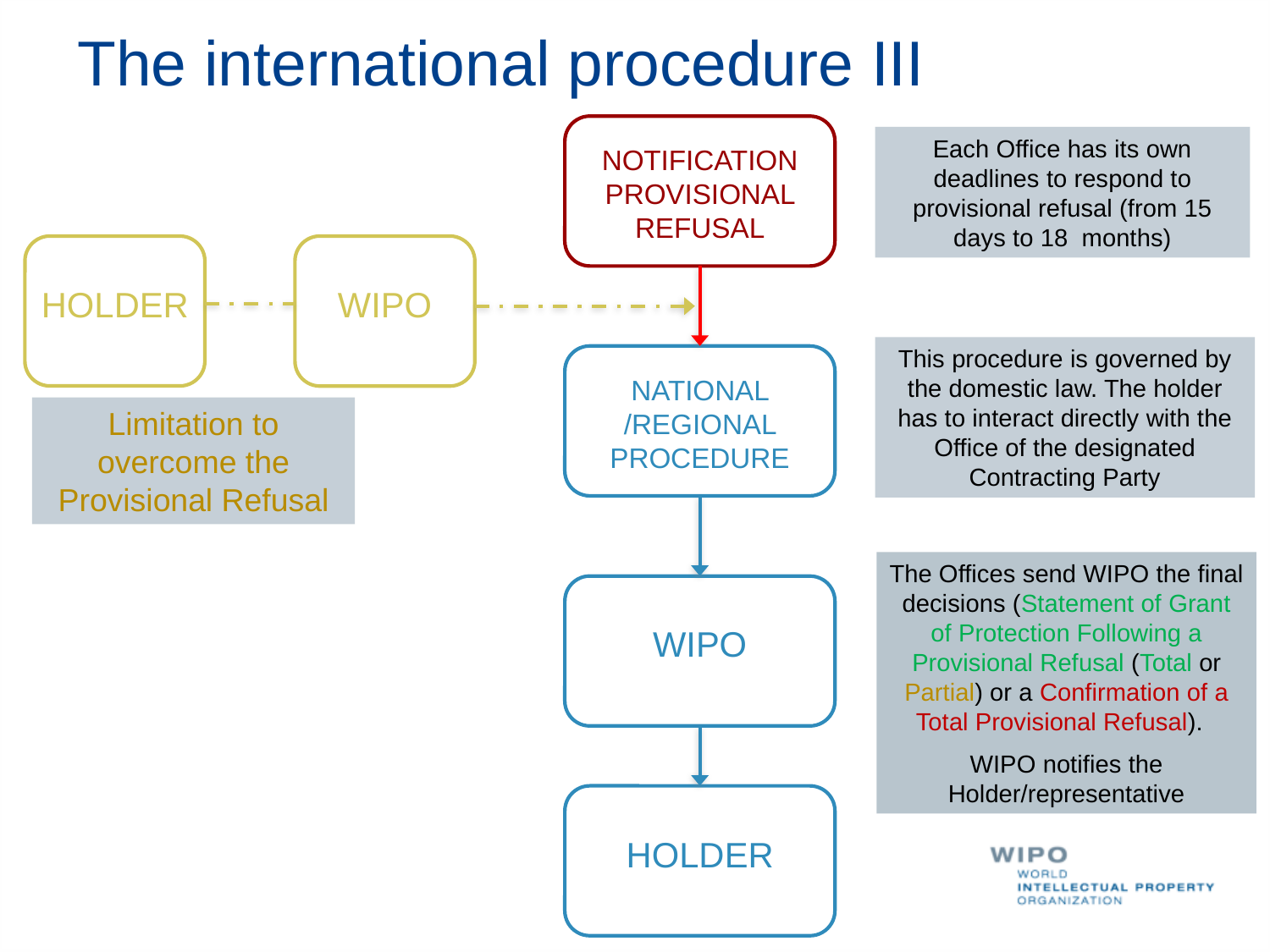

The international procedure III

Each Office has its own deadlines to respond to provisional refusal (from 15 days to 18  months)
NOTIFICATION PROVISIONAL REFUSAL

HOLDER
WIPO
This procedure is governed by the domestic law. The holder has to interact directly with the Office of the designated Contracting Party

NATIONAL /REGIONAL PROCEDURE
Limitation to overcome the Provisional Refusal
The Offices send WIPO the final decisions (Statement of Grant of Protection Following a Provisional Refusal (Total or Partial) or a Confirmation of a Total Provisional Refusal).
WIPO notifies the Holder/representative

WIPO

HOLDER